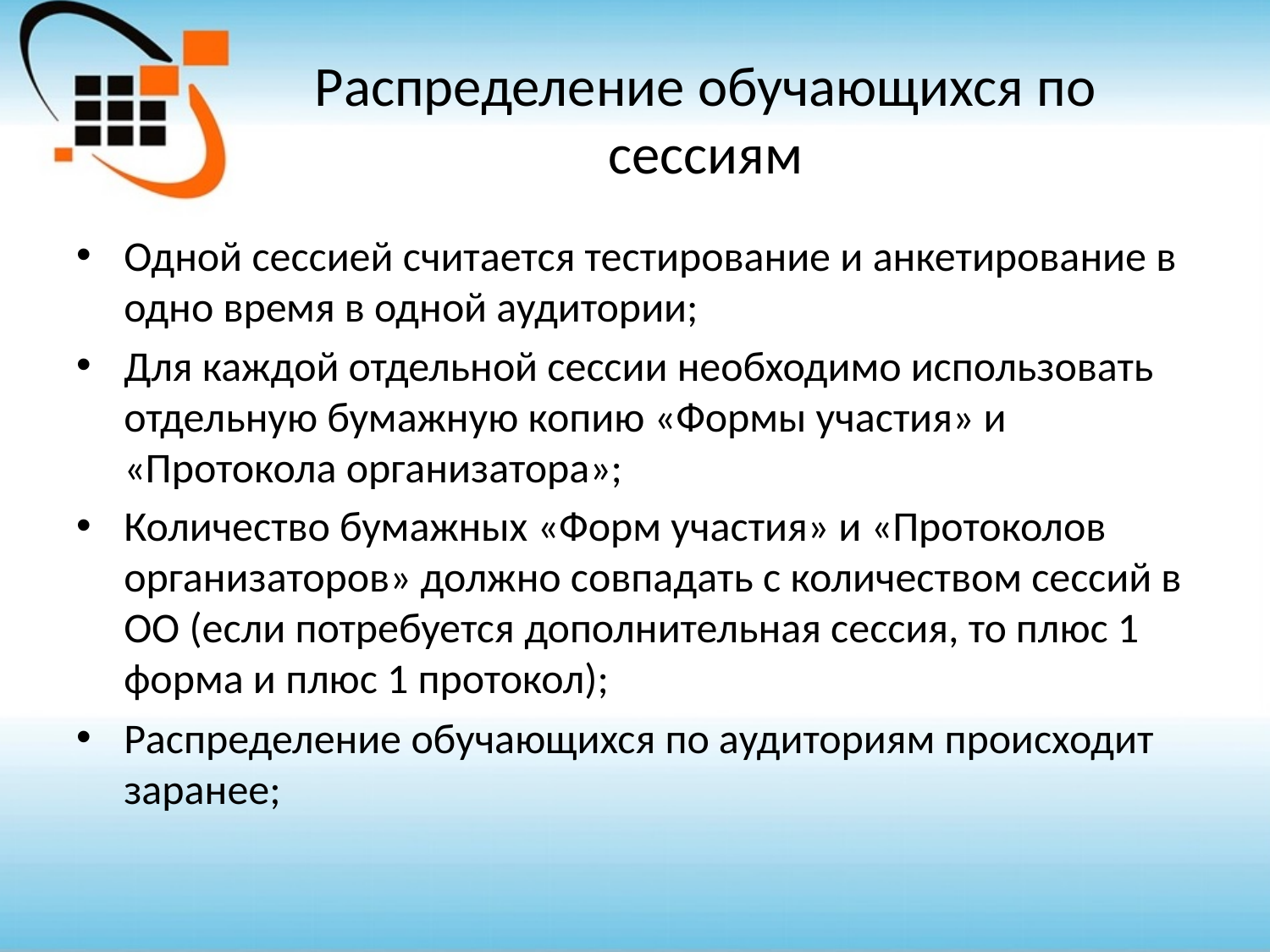

# Распределение обучающихся по сессиям
Одной сессией считается тестирование и анкетирование в одно время в одной аудитории;
Для каждой отдельной сессии необходимо использовать отдельную бумажную копию «Формы участия» и «Протокола организатора»;
Количество бумажных «Форм участия» и «Протоколов организаторов» должно совпадать с количеством сессий в ОО (если потребуется дополнительная сессия, то плюс 1 форма и плюс 1 протокол);
Распределение обучающихся по аудиториям происходит заранее;